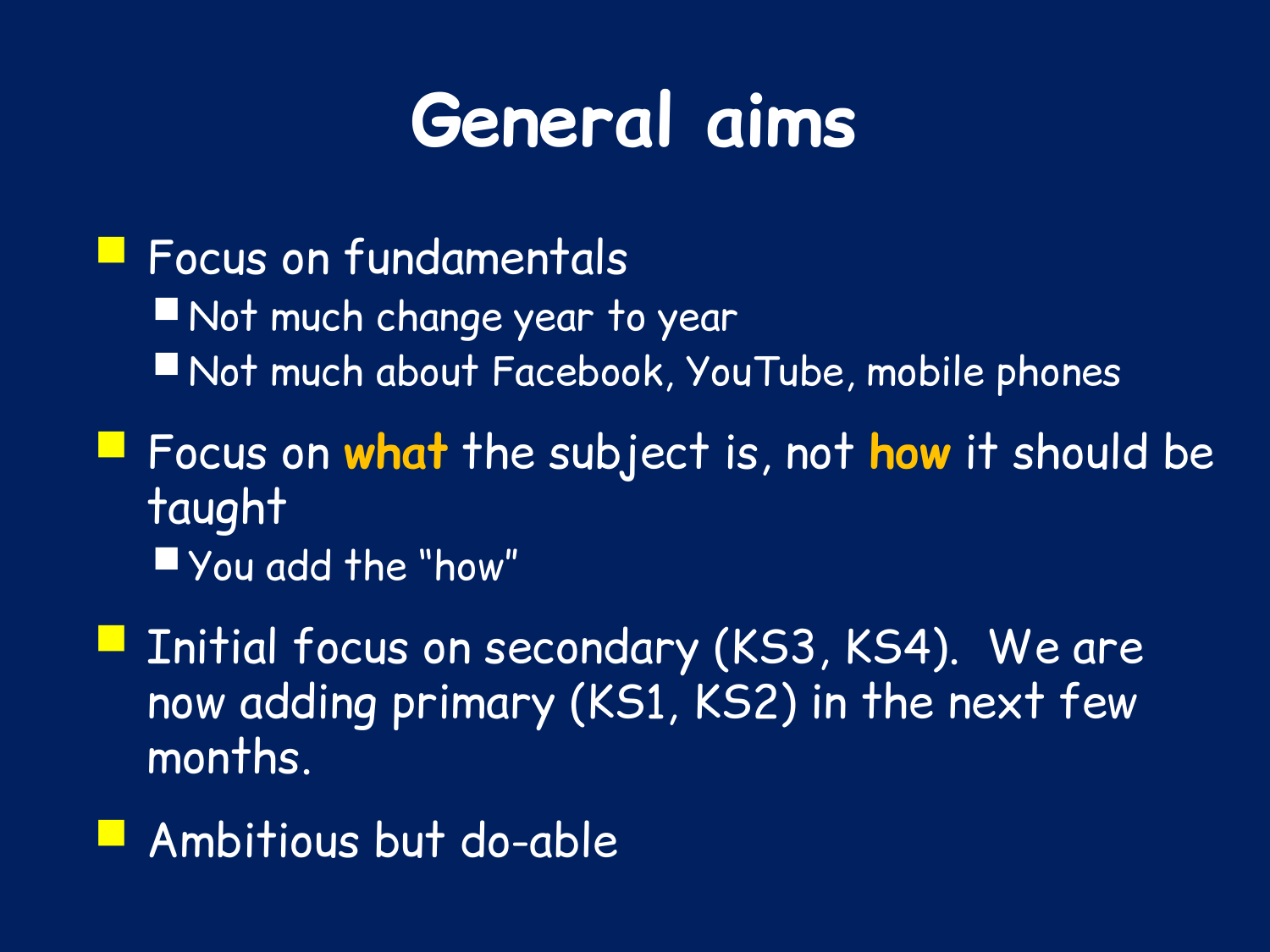

# General aims
Focus on fundamentals
Not much change year to year
Not much about Facebook, YouTube, mobile phones
Focus on what the subject is, not how it should be taught
You add the “how”
Initial focus on secondary (KS3, KS4).  We are now adding primary (KS1, KS2) in the next few months.
Ambitious but do-able